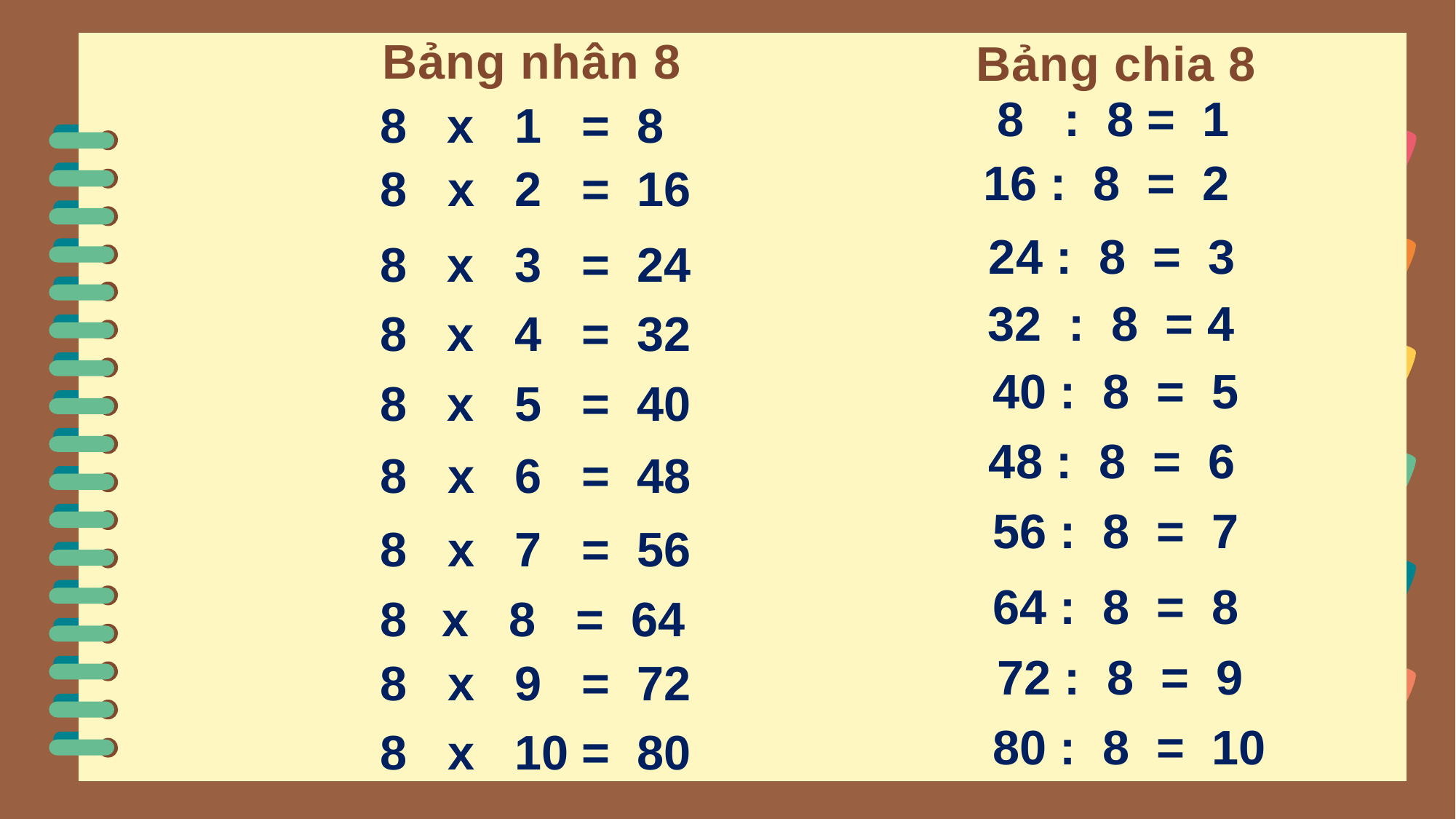

Bảng nhân 8
Bảng chia 8
 8   :  8 =  1
8   x   1   =  8
16 :  8  =  2
8   x   2   =  16
24 :  8  =  3
8   x   3   =  24
 32  :  8  = 4
8   x   4   =  32
40 :  8  =  5
8   x   5   =  40
48 :  8  =  6
8   x   6   =  48
56 :  8  =  7
8   x   7   =  56
64 :  8  =  8
x   8   =  64

 72 :  8  =  9
8   x   9   =  72
80 :  8  =  10
8   x   10 =  80